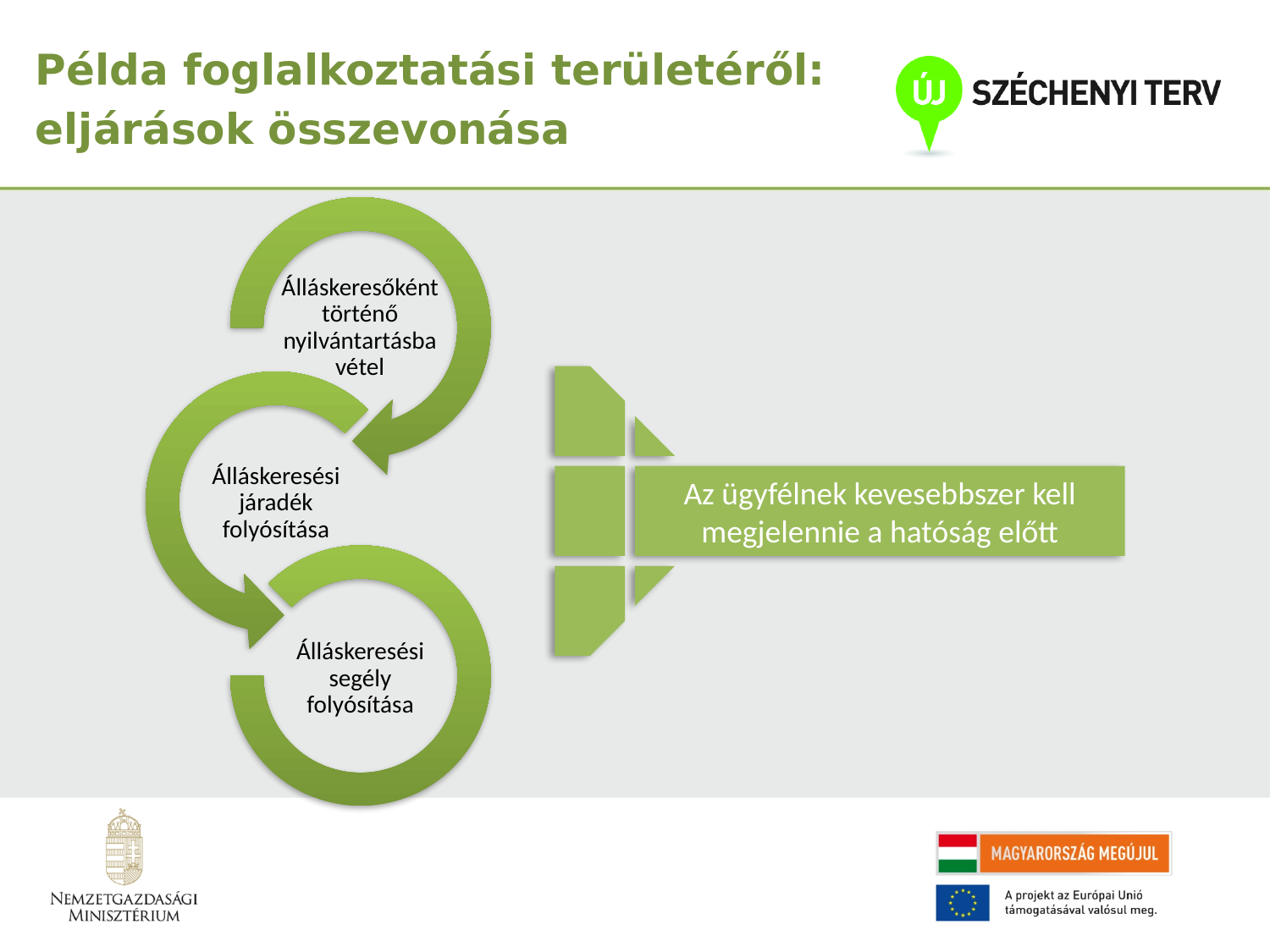

Példa foglalkoztatási területéről:
eljárások összevonása

Álláskeresőként történő nyilvántartásba vétel
Álláskeresési járadék folyósítása
Álláskeresési segély folyósítása

Az ügyfélnek kevesebbszer kell megjelennie a hatóság előtt